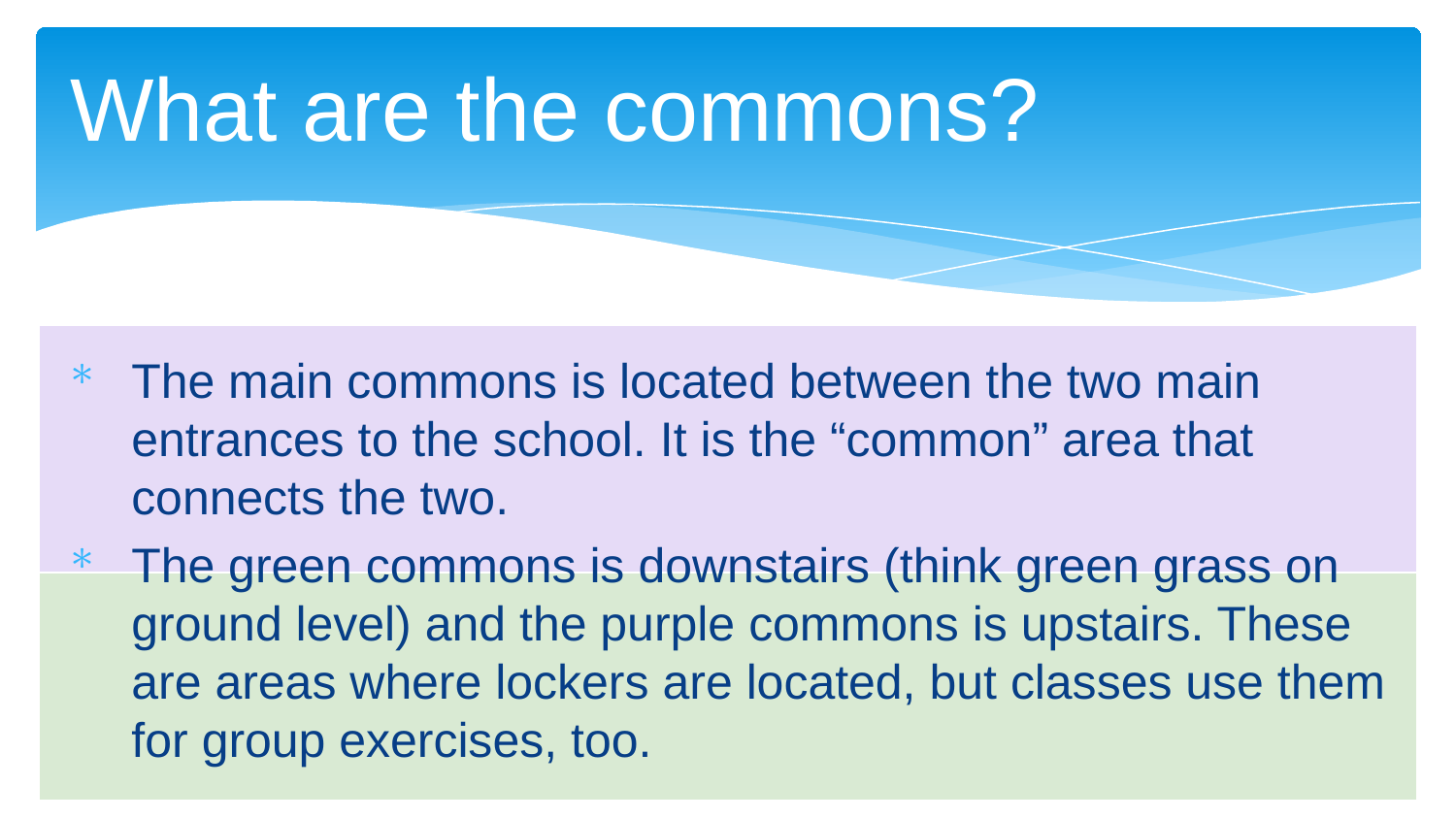

# What are the commons?

The main commons is located between the two main entrances to the school. It is the “common” area that connects the two.
The green commons is downstairs (think green grass on ground level) and the purple commons is upstairs. These are areas where lockers are located, but classes use them for group exercises, too.